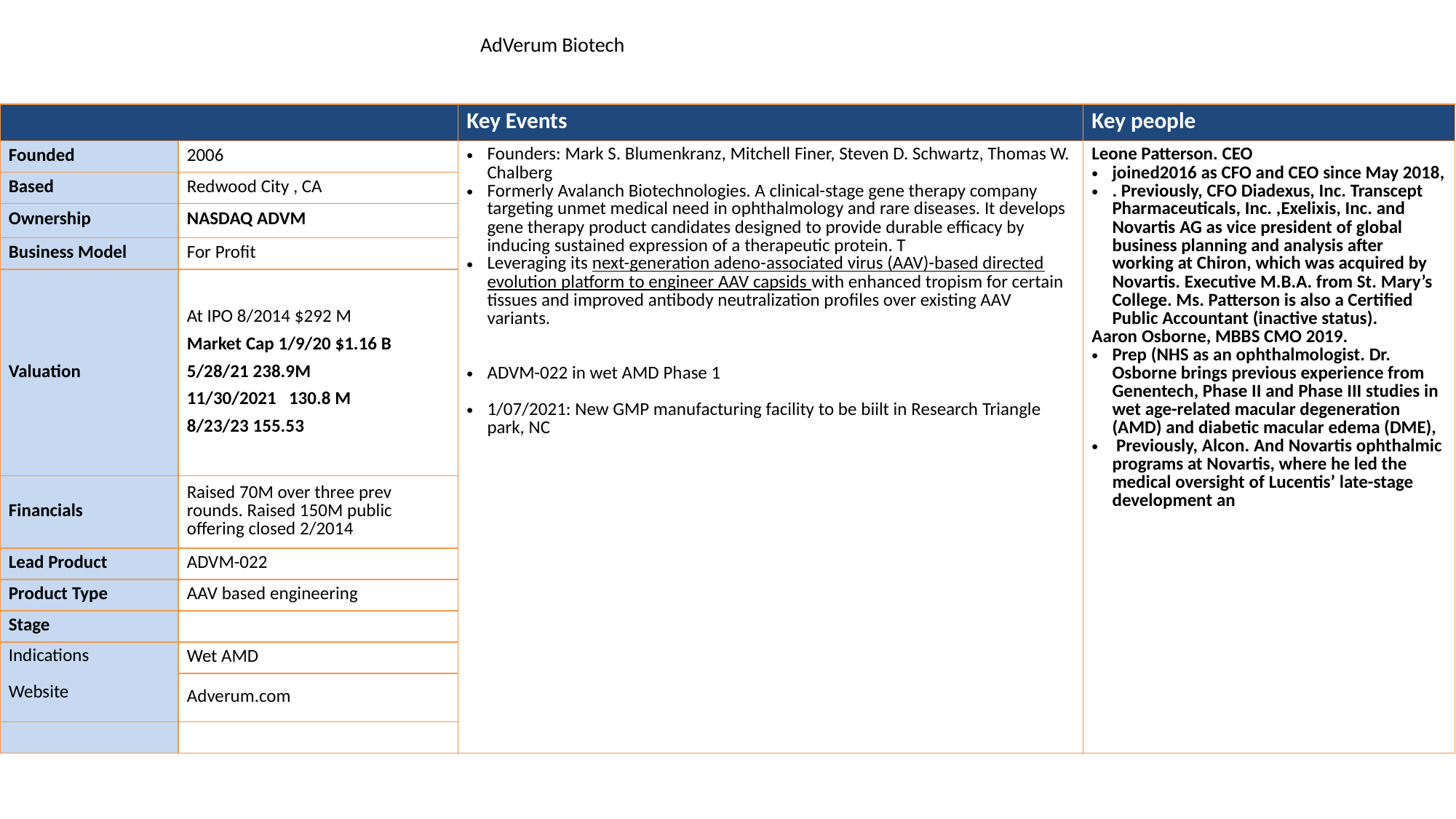

# AdVerum Biotech
|  |  | Key Events | Key people |
| --- | --- | --- | --- |
| Founded | 2006 | Founders: Mark S. Blumenkranz, Mitchell Finer, Steven D. Schwartz, Thomas W. Chalberg Formerly Avalanch Biotechnologies. A clinical-stage gene therapy company targeting unmet medical need in ophthalmology and rare diseases. It develops gene therapy product candidates designed to provide durable efficacy by inducing sustained expression of a therapeutic protein. T Leveraging its next-generation adeno-associated virus (AAV)-based directed evolution platform to engineer AAV capsids with enhanced tropism for certain tissues and improved antibody neutralization profiles over existing AAV variants. ADVM-022 in wet AMD Phase 1 1/07/2021: New GMP manufacturing facility to be biilt in Research Triangle park, NC | Leone Patterson. CEO joined2016 as CFO and CEO since May 2018, . Previously, CFO Diadexus, Inc. Transcept Pharmaceuticals, Inc. ,Exelixis, Inc. and Novartis AG as vice president of global business planning and analysis after working at Chiron, which was acquired by Novartis. Executive M.B.A. from St. Mary’s College. Ms. Patterson is also a Certified Public Accountant (inactive status). Aaron Osborne, MBBS CMO 2019. Prep (NHS as an ophthalmologist. Dr. Osborne brings previous experience from Genentech, Phase II and Phase III studies in wet age-related macular degeneration (AMD) and diabetic macular edema (DME), Previously, Alcon. And Novartis ophthalmic programs at Novartis, where he led the medical oversight of Lucentis’ late-stage development an |
| Based | Redwood City , CA |  |  |
| Ownership | NASDAQ ADVM |  |  |
| Business Model | For Profit |  |  |
| Valuation | At IPO 8/2014 $292 M Market Cap 1/9/20 $1.16 B 5/28/21 238.9M 11/30/2021 130.8 M 8/23/23 155.53 |  |  |
| Financials | Raised 70M over three prev rounds. Raised 150M public offering closed 2/2014 |  |  |
| Lead Product | ADVM-022 |  |  |
| Product Type | AAV based engineering |  |  |
| Stage |  |  |  |
| Indications Website | Wet AMD |  |  |
|  | Adverum.com |  |  |
|  |  |  |  |